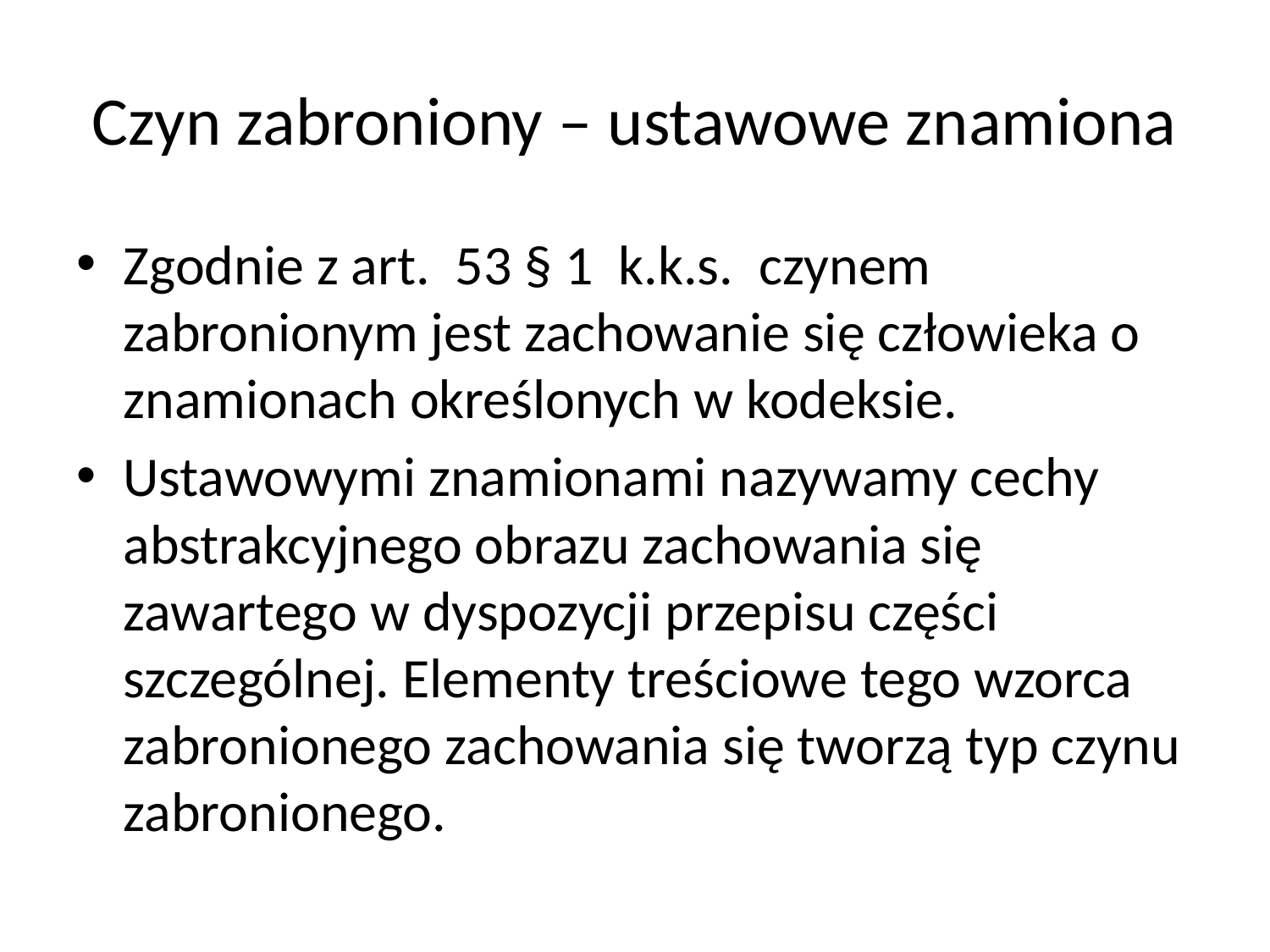

# Czyn zabroniony – ustawowe znamiona
Zgodnie z art.  53 § 1  k.k.s.  czynem zabronionym jest zachowanie się człowieka o znamionach określonych w kodeksie.
Ustawowymi znamionami nazywamy cechy abstrakcyjnego obrazu zachowania się zawartego w dyspozycji przepisu części szczególnej. Elementy treściowe tego wzorca zabronionego zachowania się tworzą typ czynu zabronionego.